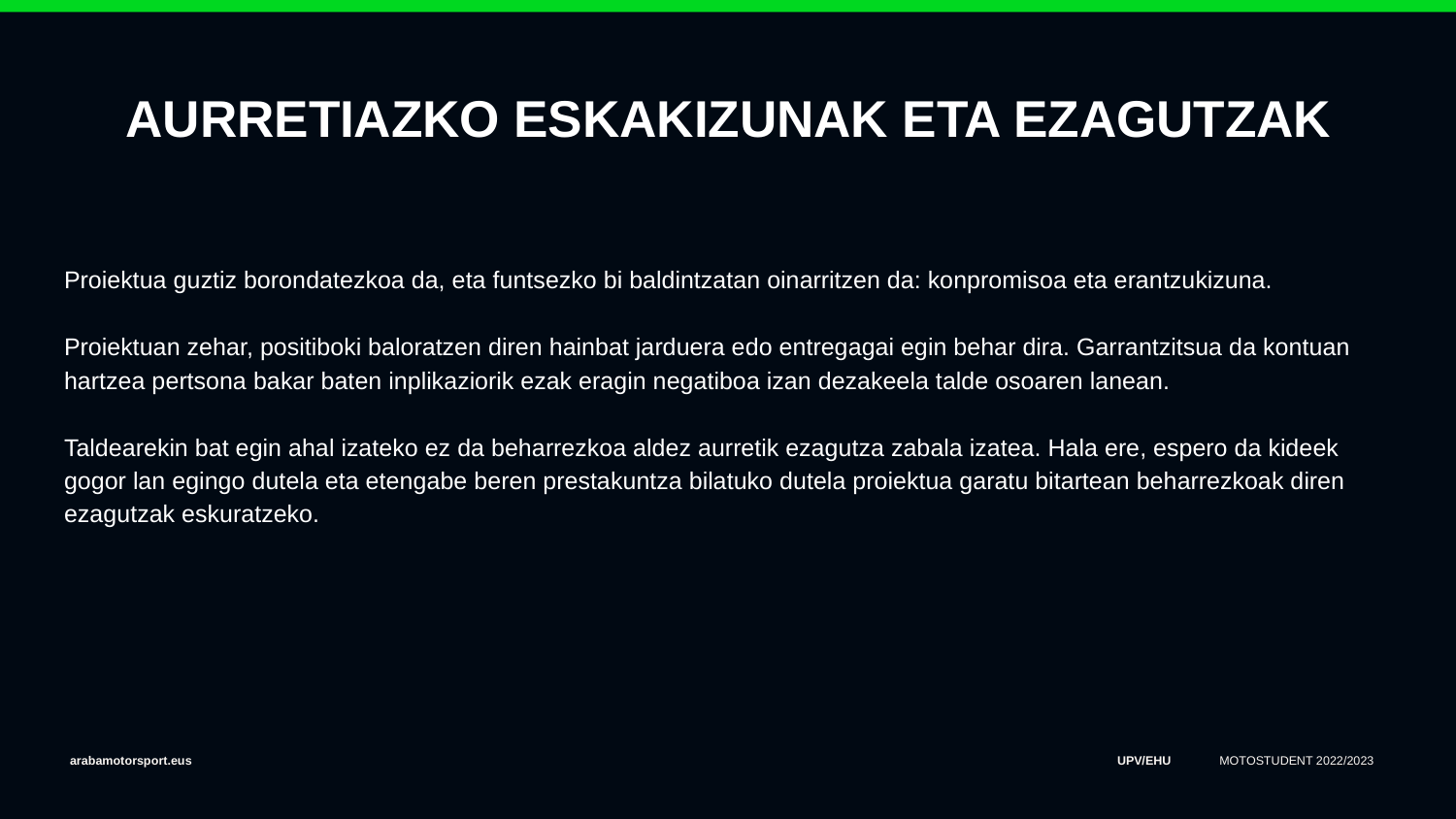

# AURRETIAZKO ESKAKIZUNAK ETA EZAGUTZAK

Proiektua guztiz borondatezkoa da, eta funtsezko bi baldintzatan oinarritzen da: konpromisoa eta erantzukizuna.

Proiektuan zehar, positiboki baloratzen diren hainbat jarduera edo entregagai egin behar dira. Garrantzitsua da kontuan hartzea pertsona bakar baten inplikaziorik ezak eragin negatiboa izan dezakeela talde osoaren lanean.

Taldearekin bat egin ahal izateko ez da beharrezkoa aldez aurretik ezagutza zabala izatea. Hala ere, espero da kideek gogor lan egingo dutela eta etengabe beren prestakuntza bilatuko dutela proiektua garatu bitartean beharrezkoak diren ezagutzak eskuratzeko.

UPV/EHU
arabamotorsport.eus
MOTOSTUDENT 2022/2023